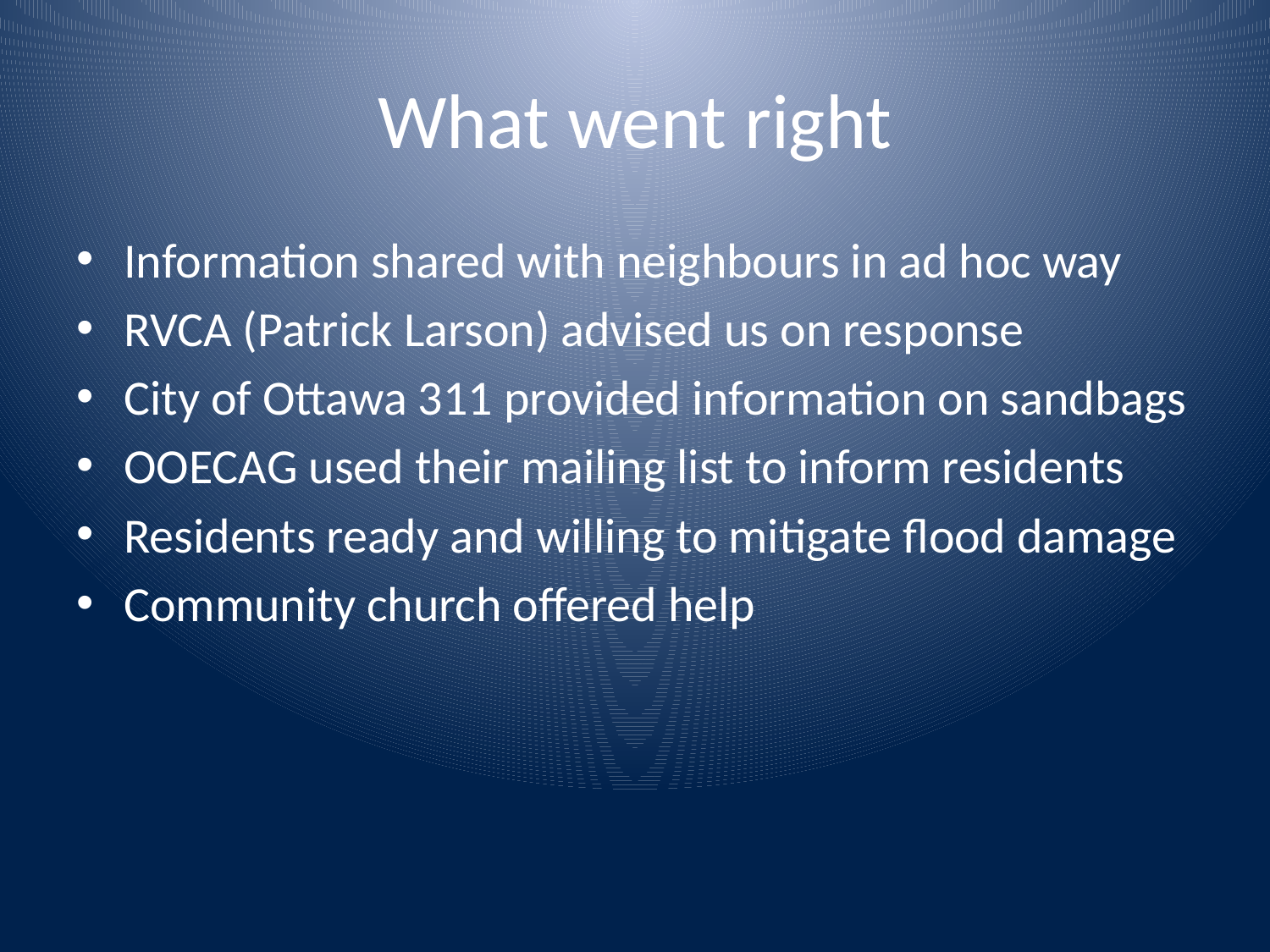

# What went right
Information shared with neighbours in ad hoc way
RVCA (Patrick Larson) advised us on response
City of Ottawa 311 provided information on sandbags
OOECAG used their mailing list to inform residents
Residents ready and willing to mitigate flood damage
Community church offered help